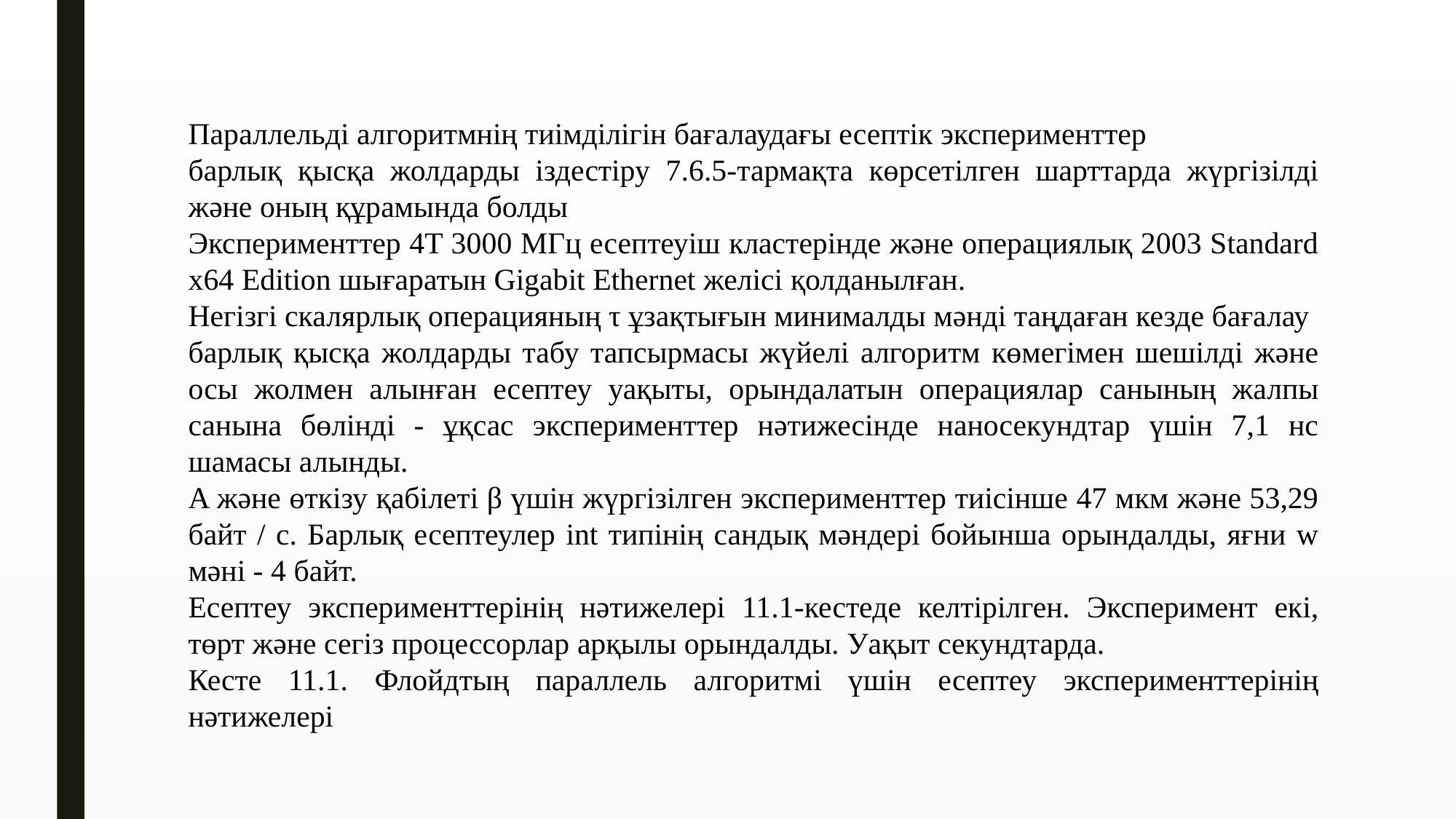

#
Параллельді алгоритмнің тиімділігін бағалаудағы есептік эксперименттер
барлық қысқа жолдарды іздестіру 7.6.5-тармақта көрсетілген шарттарда жүргізілді және оның құрамында болды
Эксперименттер 4T 3000 МГц есептеуіш кластерінде және операциялық 2003 Standard x64 Edition шығаратын Gigabit Ethernet желісі қолданылған.
Негізгі скалярлық операцияның τ ұзақтығын минималды мәнді таңдаған кезде бағалау
барлық қысқа жолдарды табу тапсырмасы жүйелі алгоритм көмегімен шешілді және осы жолмен алынған есептеу уақыты, орындалатын операциялар санының жалпы санына бөлінді - ұқсас эксперименттер нәтижесінде наносекундтар үшін 7,1 нс шамасы алынды.
Α және өткізу қабілеті β үшін жүргізілген эксперименттер тиісінше 47 мкм және 53,29 байт / с. Барлық есептеулер int типінің сандық мәндері бойынша орындалды, яғни w мәні - 4 байт.
Есептеу эксперименттерінің нәтижелері 11.1-кестеде келтірілген. Эксперимент екі, төрт және сегіз процессорлар арқылы орындалды. Уақыт секундтарда.
Кесте 11.1. Флойдтың параллель алгоритмі үшін есептеу эксперименттерінің нәтижелері